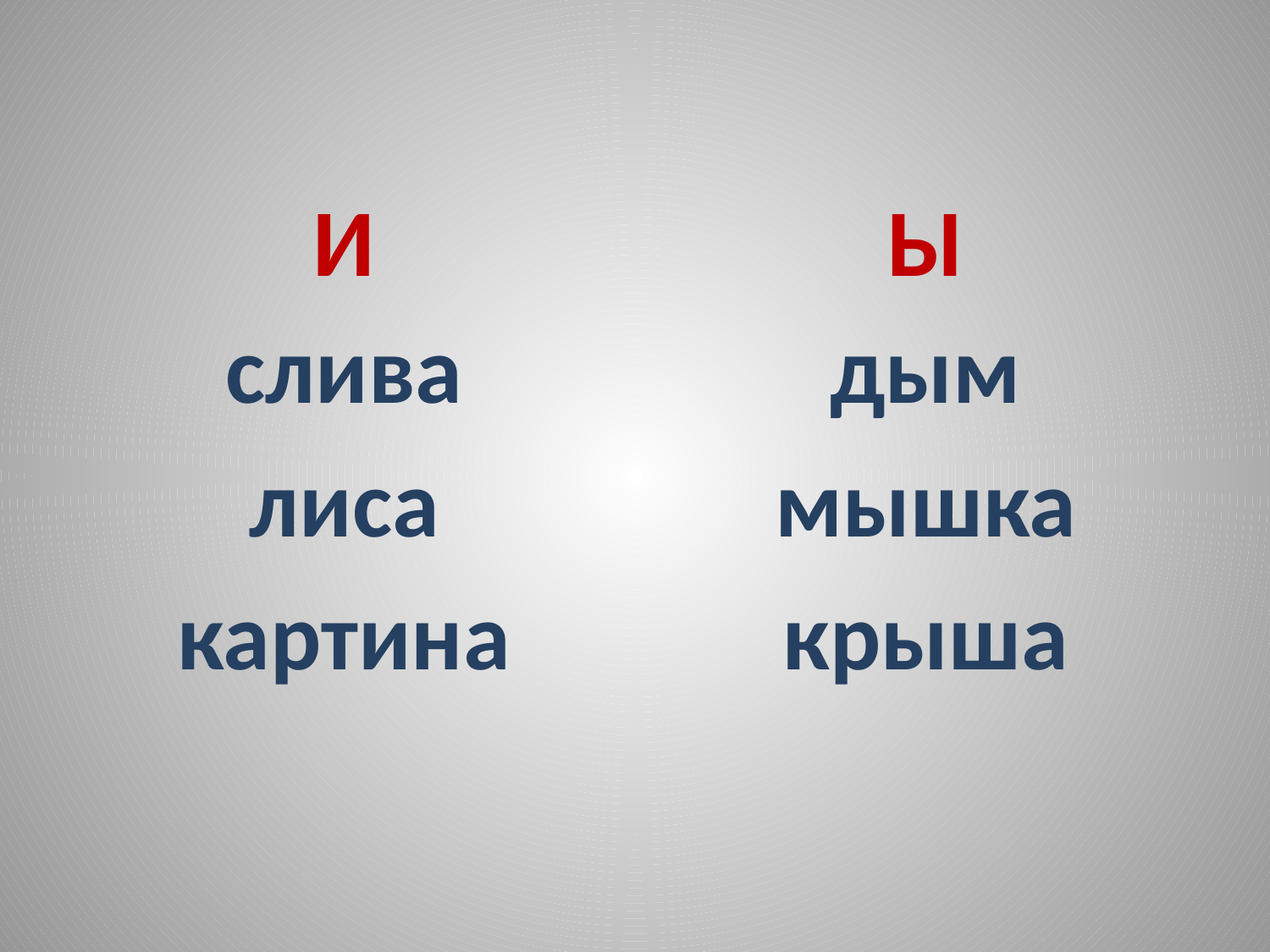

#
И
Ы
слива
лиса
картина
дым
мышка
крыша